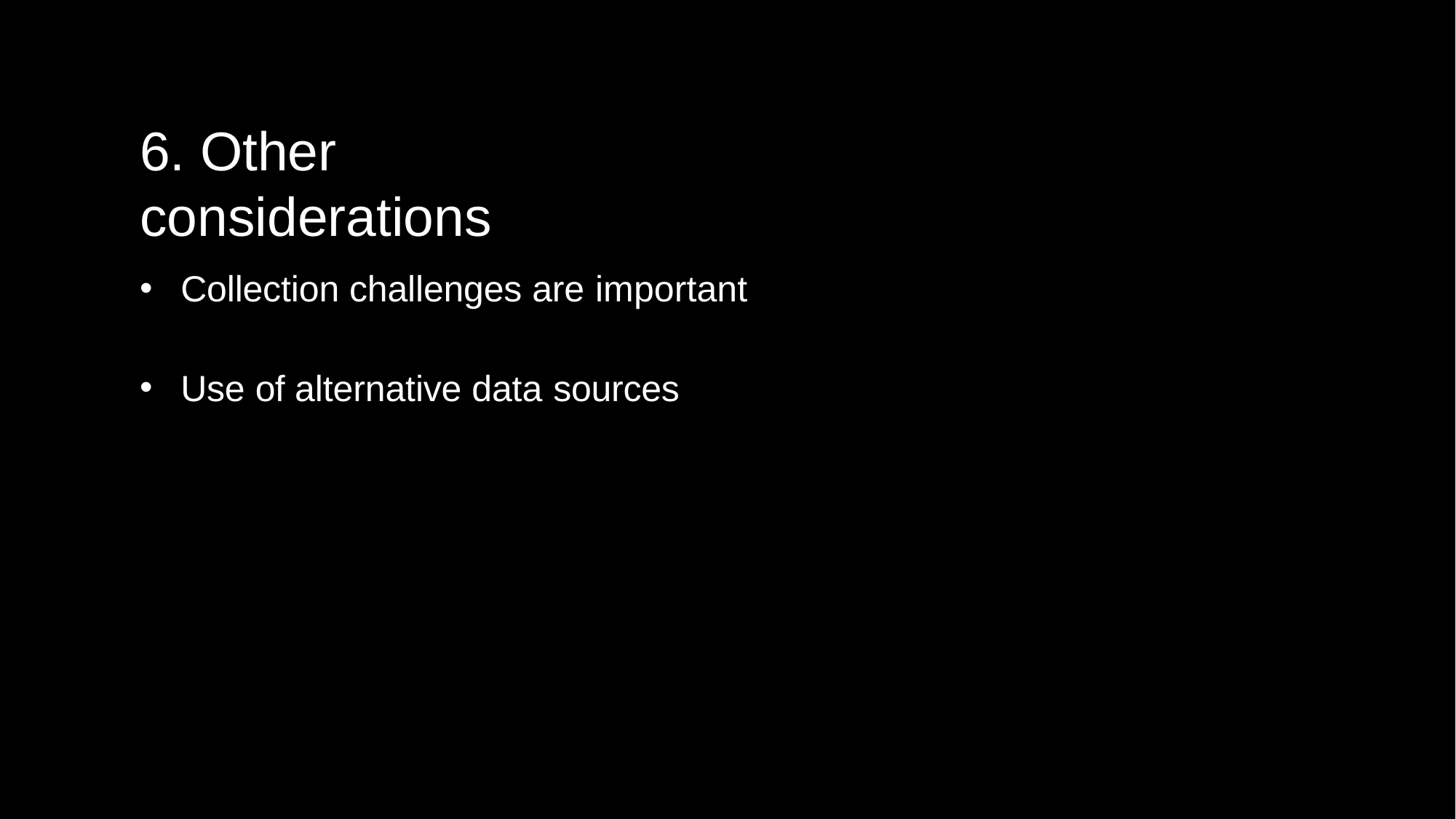

# 6. Other considerations
Collection challenges are important

Use of alternative data sources